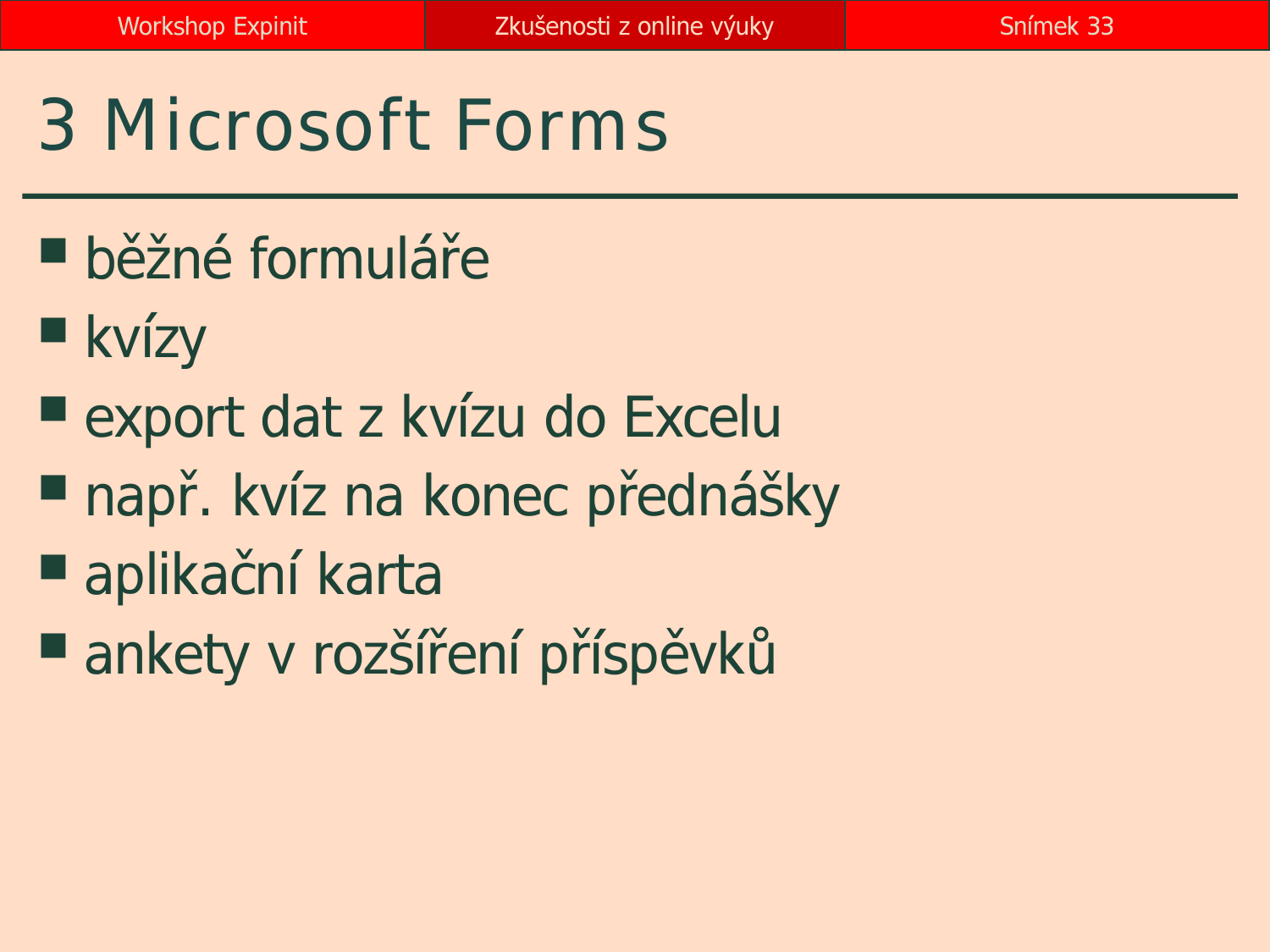

Workshop Expinit
Zkušenosti z online výuky
Snímek 33
# 3 Microsoft Forms
běžné formuláře
kvízy
export dat z kvízu do Excelu
např. kvíz na konec přednášky
aplikační karta
ankety v rozšíření příspěvků